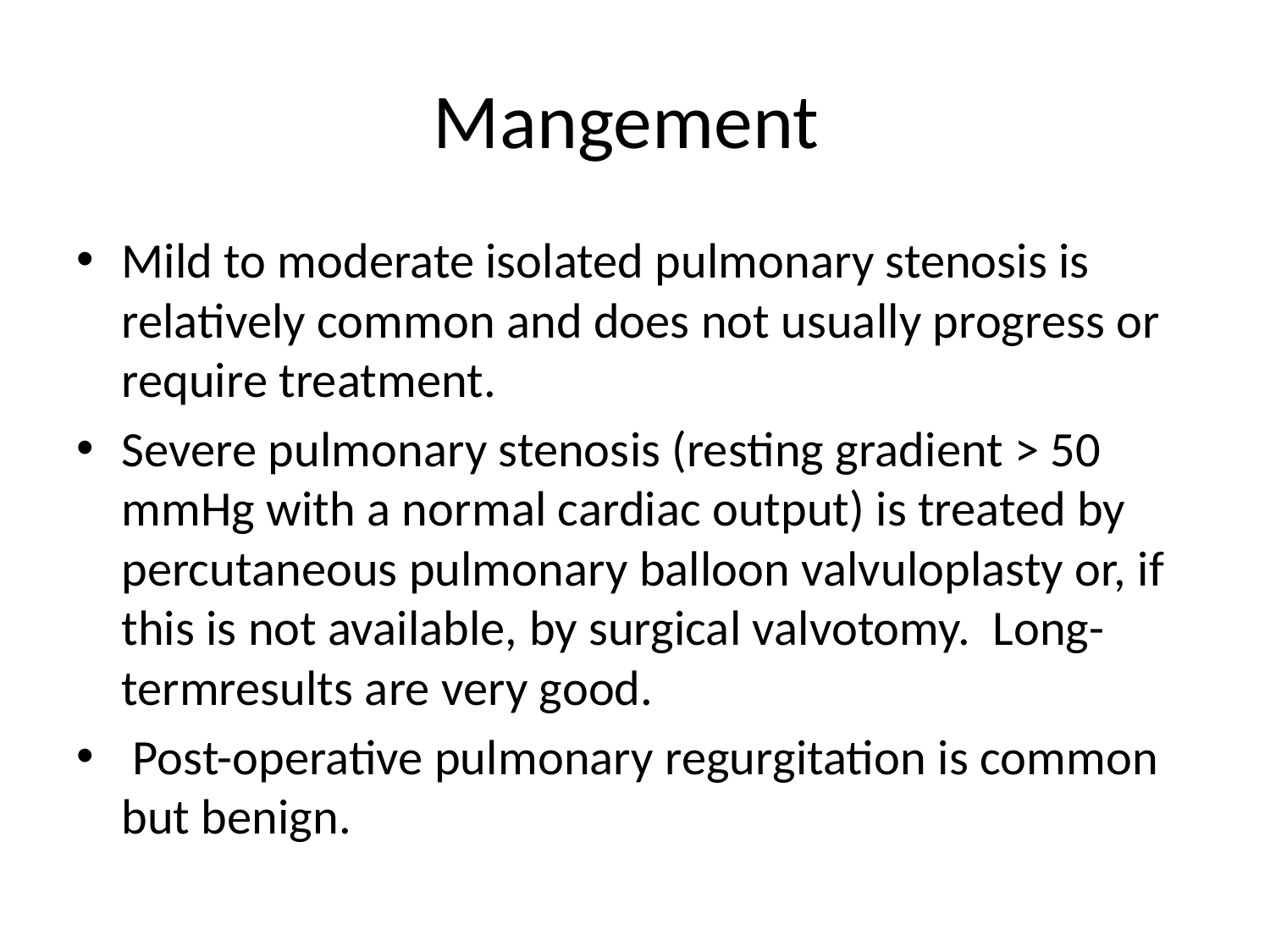

# Mangement
Mild to moderate isolated pulmonary stenosis is relatively common and does not usually progress or require treatment.
Severe pulmonary stenosis (resting gradient > 50 mmHg with a normal cardiac output) is treated by percutaneous pulmonary balloon valvuloplasty or, if this is not available, by surgical valvotomy.  Long-termresults are very good.
 Post-operative pulmonary regurgitation is common but benign.